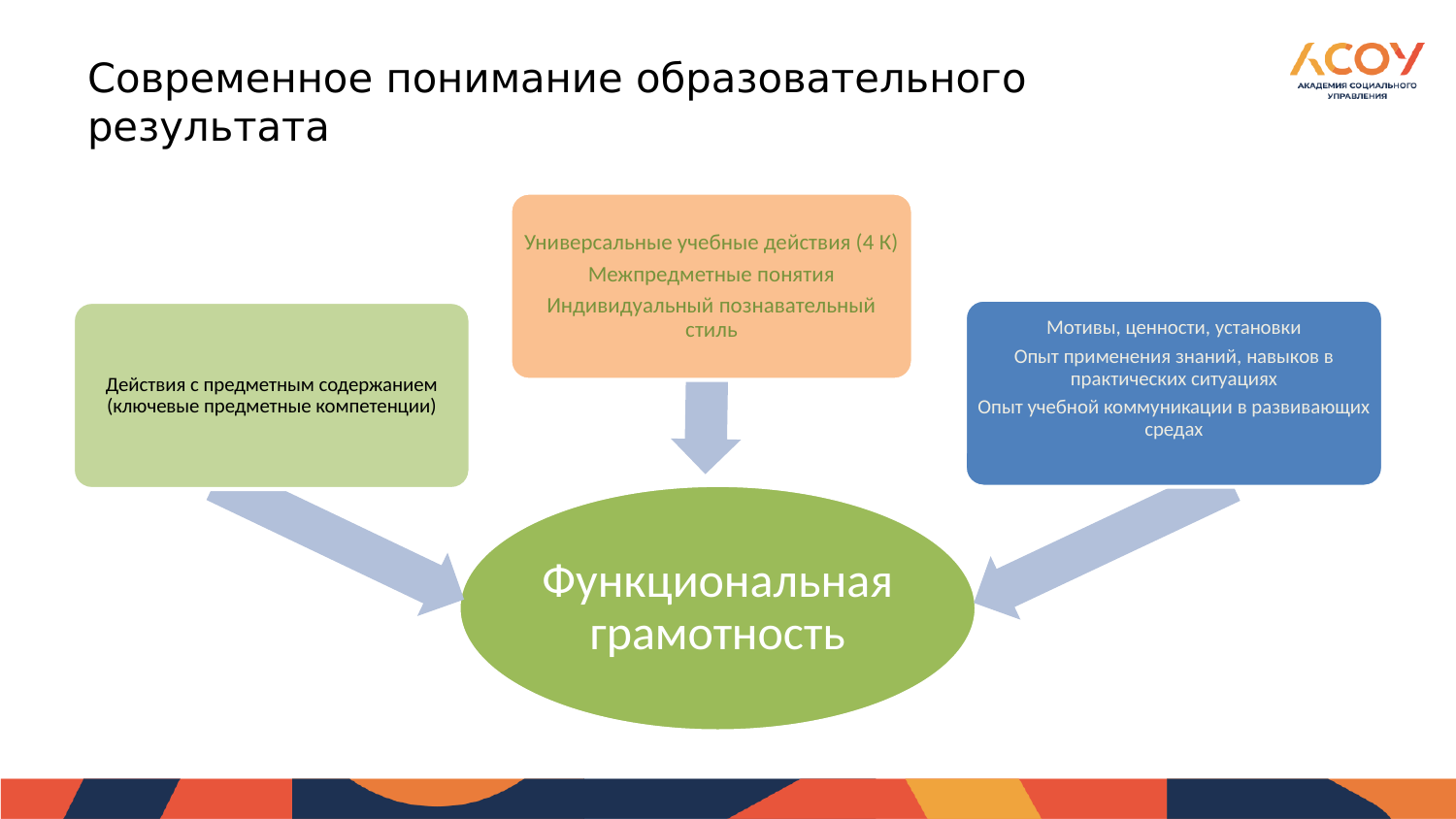

# Современное понимание образовательного результата
Функциональная грамотность
Действия с предметным содержанием (ключевые предметные компетенции)
Универсальные учебные действия (4 К)
Межпредметные понятия
Индивидуальный познавательный стиль
Мотивы, ценности, установки
Опыт применения знаний, навыков в практических ситуациях
Опыт учебной коммуникации в развивающих средах